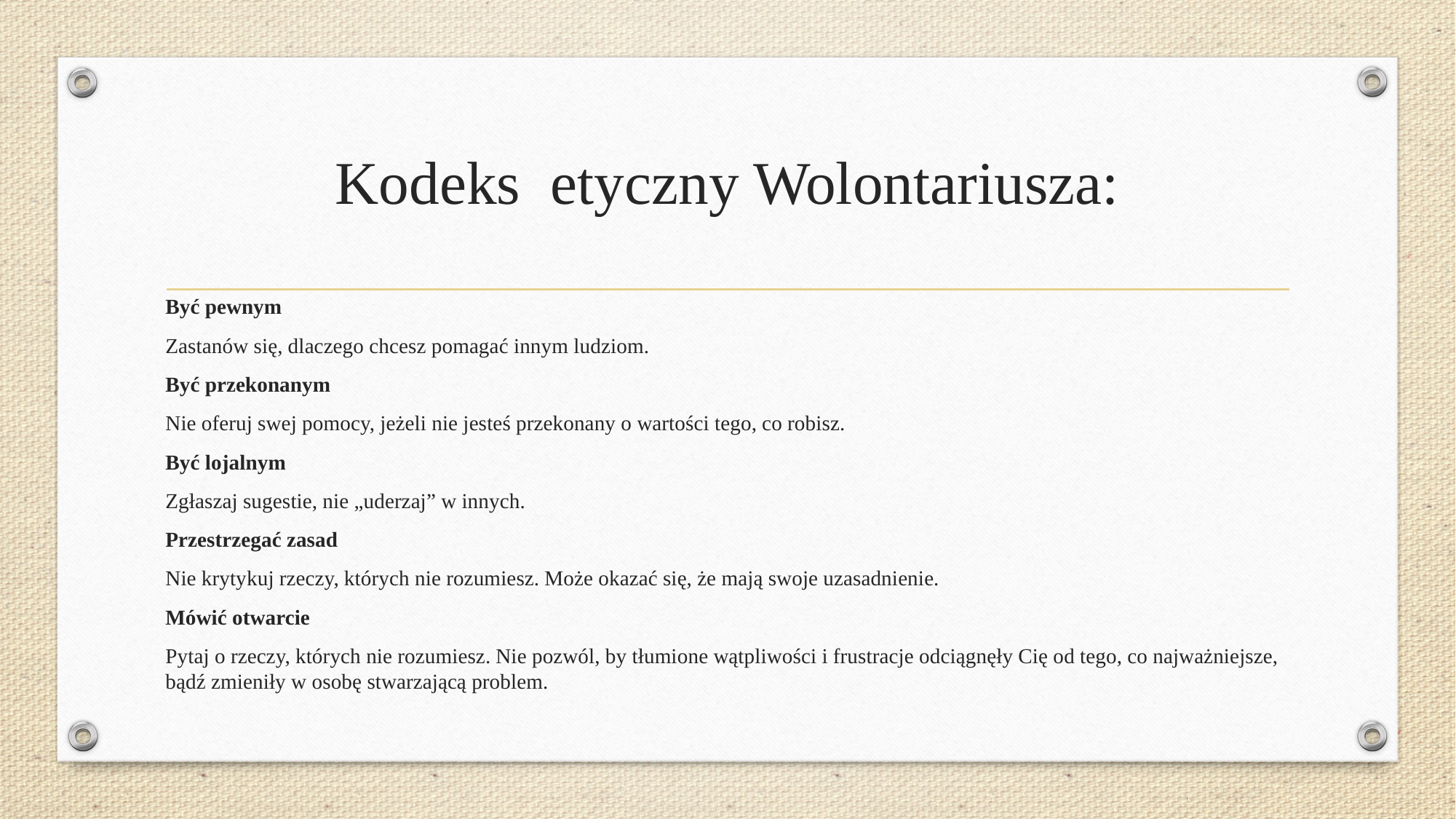

# Kodeks  etyczny Wolontariusza:
Być pewnym
Zastanów się, dlaczego chcesz pomagać innym ludziom.
Być przekonanym
Nie oferuj swej pomocy, jeżeli nie jesteś przekonany o wartości tego, co robisz.
Być lojalnym
Zgłaszaj sugestie, nie „uderzaj” w innych.
Przestrzegać zasad
Nie krytykuj rzeczy, których nie rozumiesz. Może okazać się, że mają swoje uzasadnienie.
Mówić otwarcie
Pytaj o rzeczy, których nie rozumiesz. Nie pozwól, by tłumione wątpliwości i frustracje odciągnęły Cię od tego, co najważniejsze, bądź zmieniły w osobę stwarzającą problem.